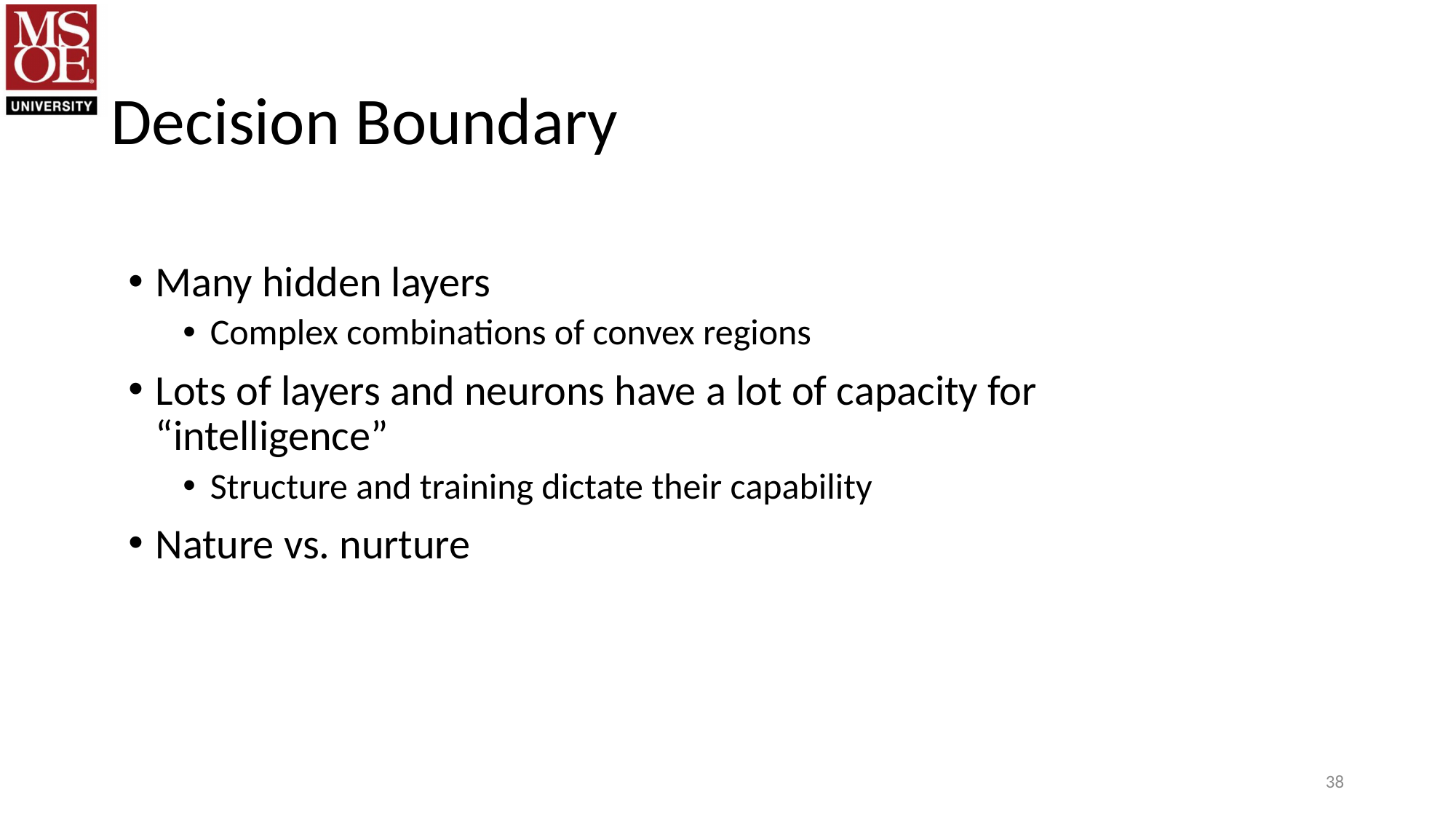

# Decision Boundary
Many hidden layers
Complex combinations of convex regions
Lots of layers and neurons have a lot of capacity for “intelligence”
Structure and training dictate their capability
Nature vs. nurture

38